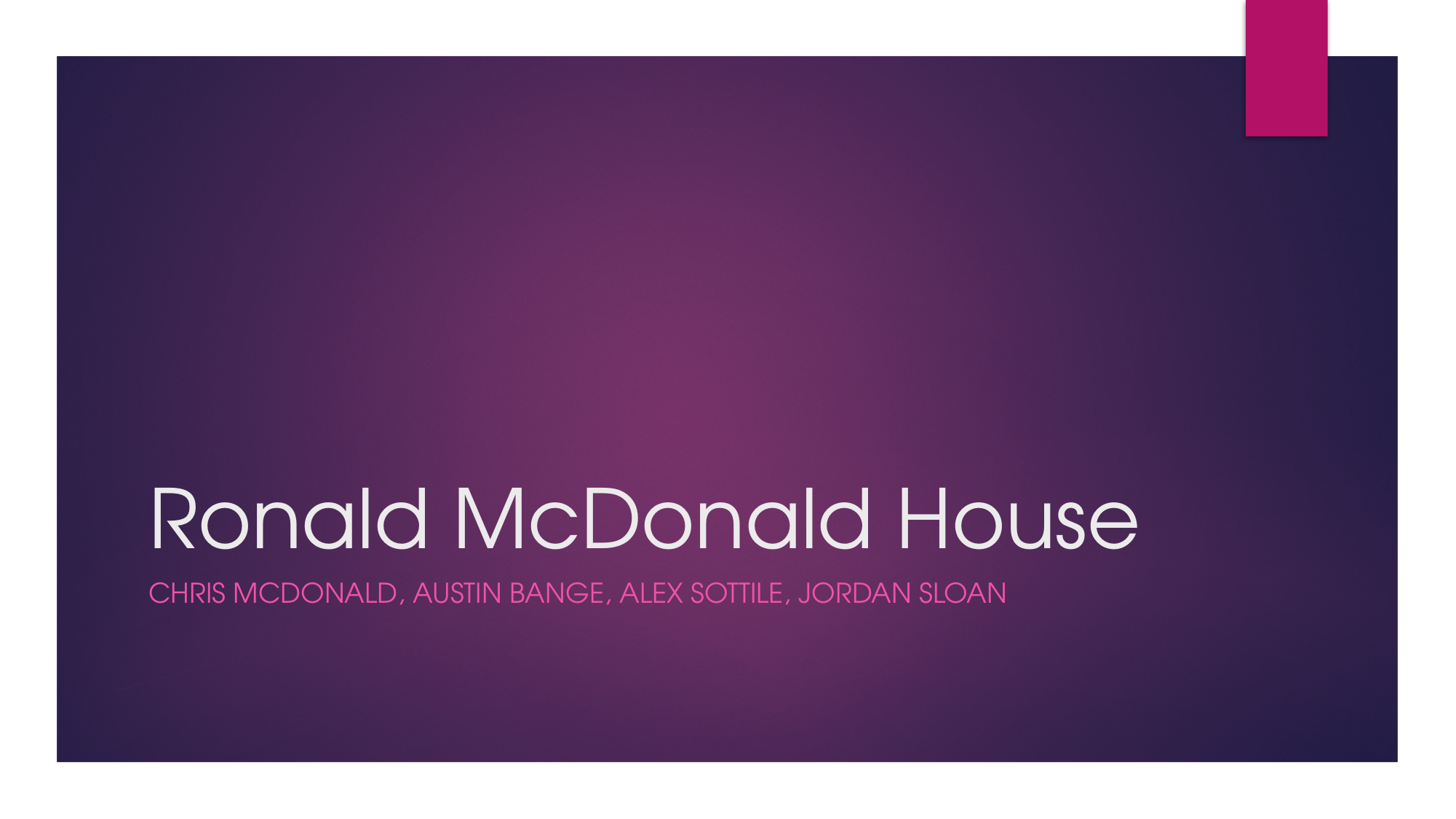

# Ronald McDonald House
Chris McDonald, Austin Bange, Alex Sottile, Jordan Sloan